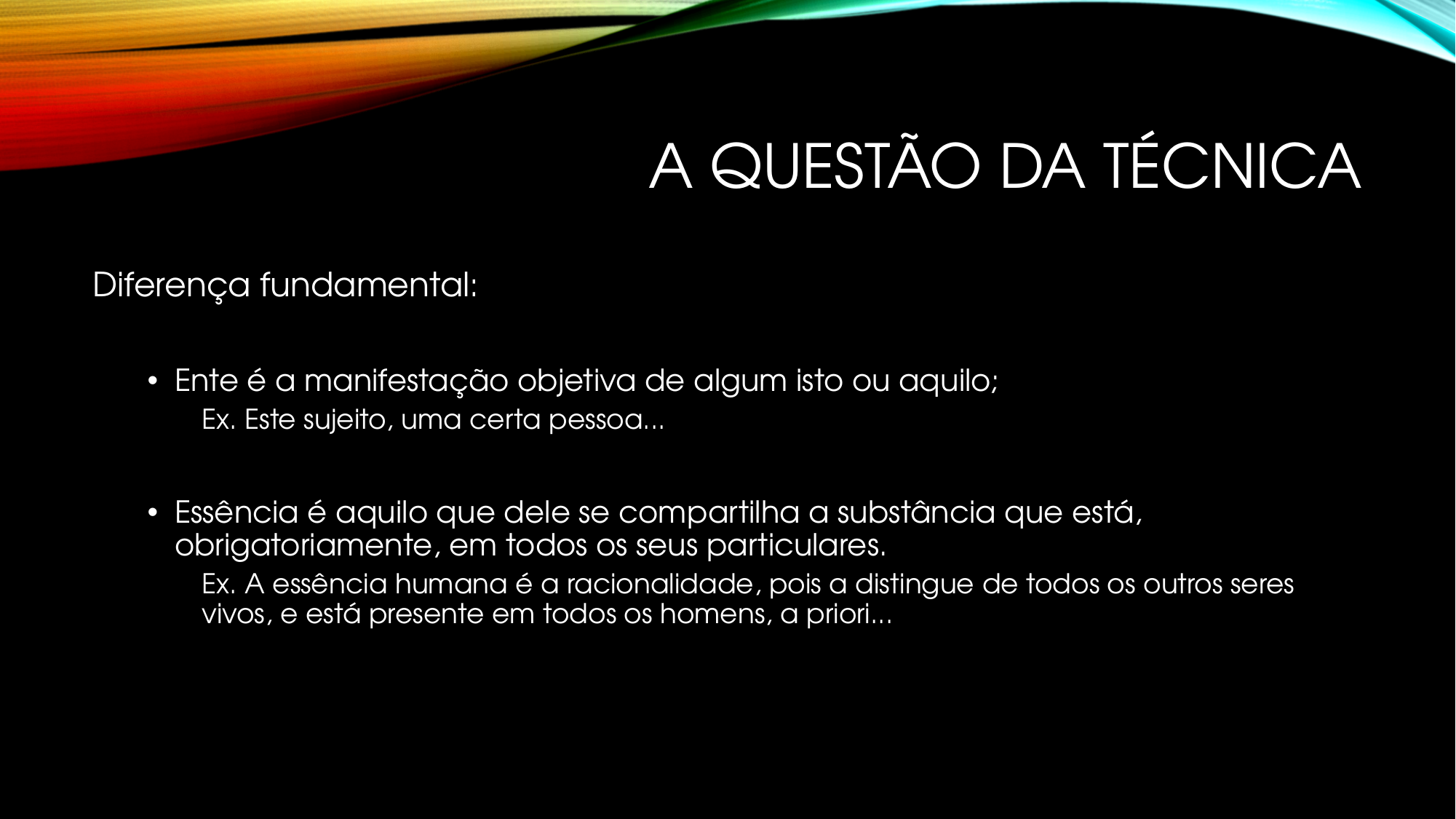

# A questão da técnica
Diferença fundamental:

Ente é a manifestação objetiva de algum isto ou aquilo;
Ex. Este sujeito, uma certa pessoa...

Essência é aquilo que dele se compartilha a substância que está, obrigatoriamente, em todos os seus particulares.
Ex. A essência humana é a racionalidade, pois a distingue de todos os outros seres vivos, e está presente em todos os homens, a priori...